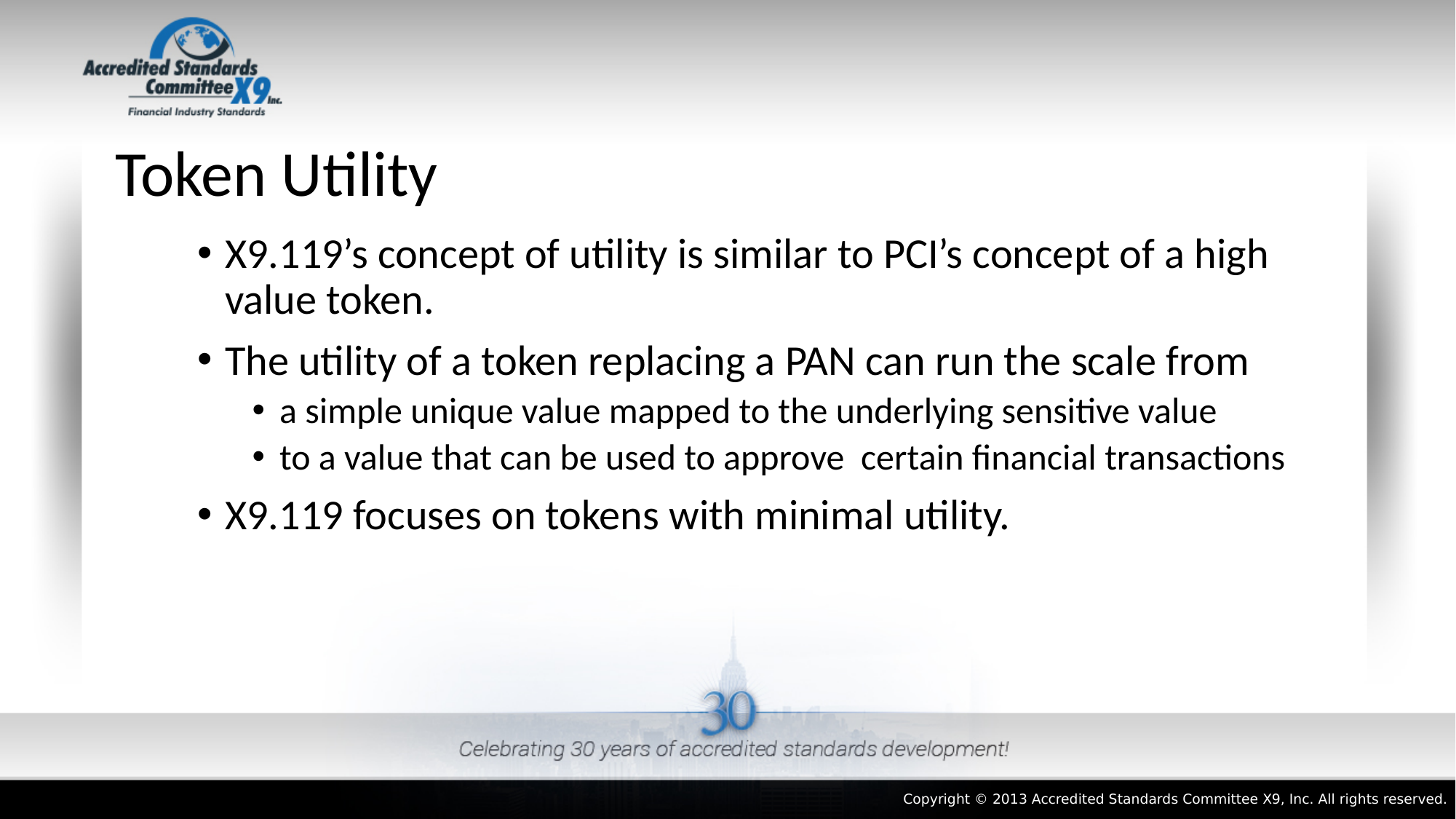

# Token Utility
X9.119’s concept of utility is similar to PCI’s concept of a high value token.
The utility of a token replacing a PAN can run the scale from
a simple unique value mapped to the underlying sensitive value
to a value that can be used to approve  certain financial transactions
X9.119 focuses on tokens with minimal utility.
Copyright © 2013 Accredited Standards Committee X9, Inc. All rights reserved.